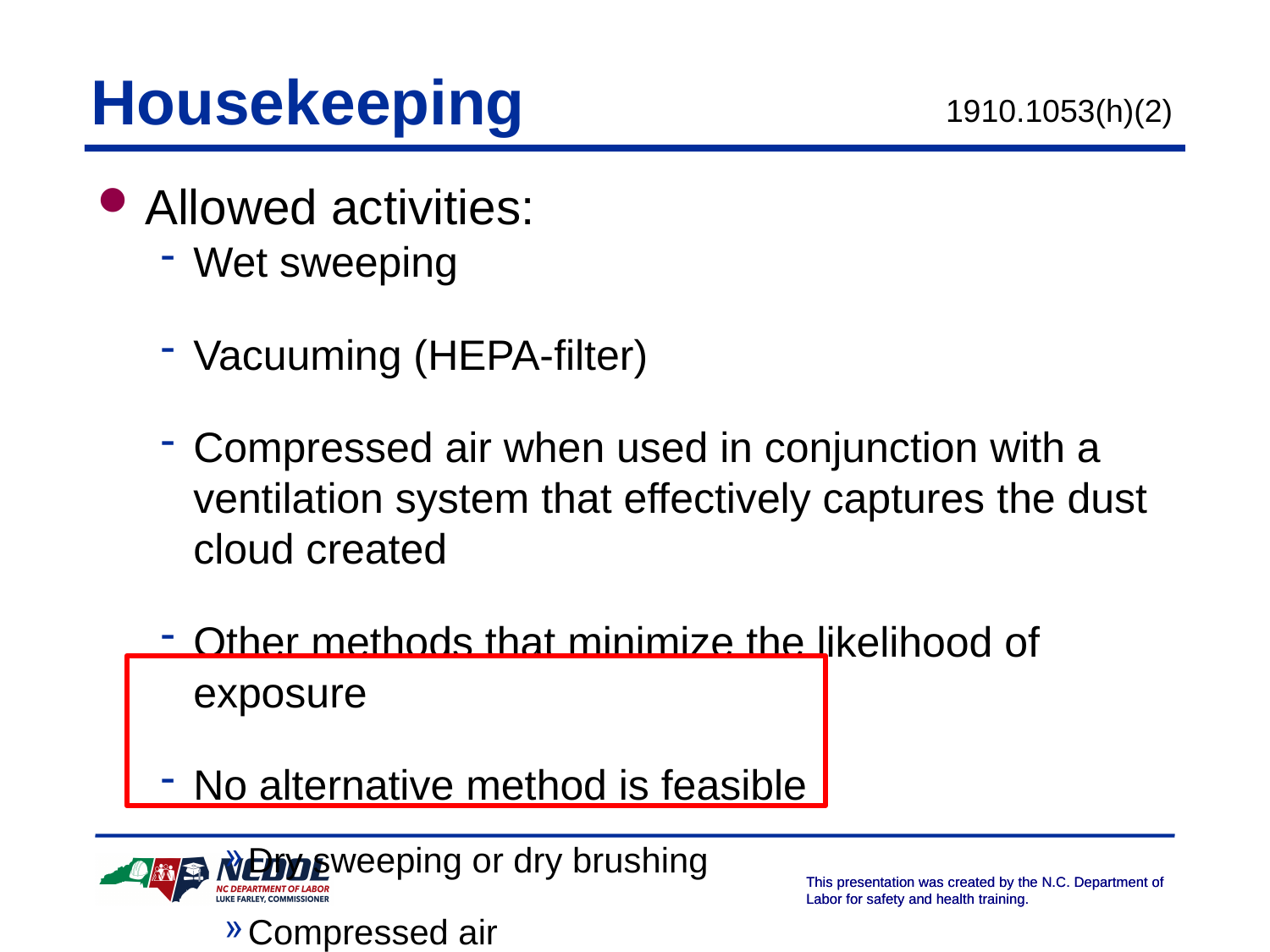

# Housekeeping
1910.1053(h)(2)
Allowed activities:
Wet sweeping

Vacuuming (HEPA-filter)

Compressed air when used in conjunction with a ventilation system that effectively captures the dust cloud created

Other methods that minimize the likelihood of exposure

No alternative method is feasible

Dry sweeping or dry brushing

Compressed air